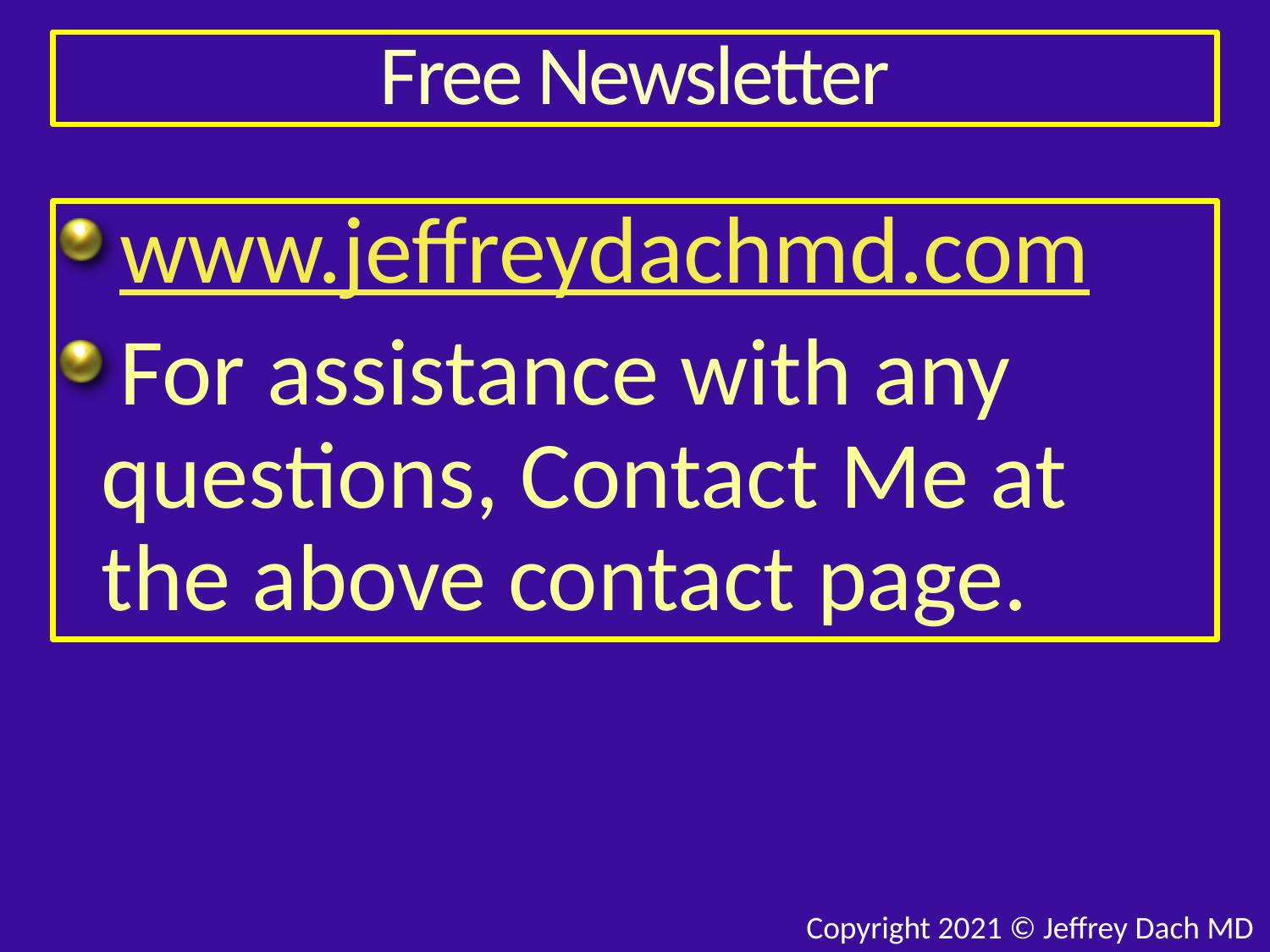

# Free Newsletter
www.jeffreydachmd.com
For assistance with any questions, Contact Me at the above contact page.
Copyright 2021 © Jeffrey Dach MD